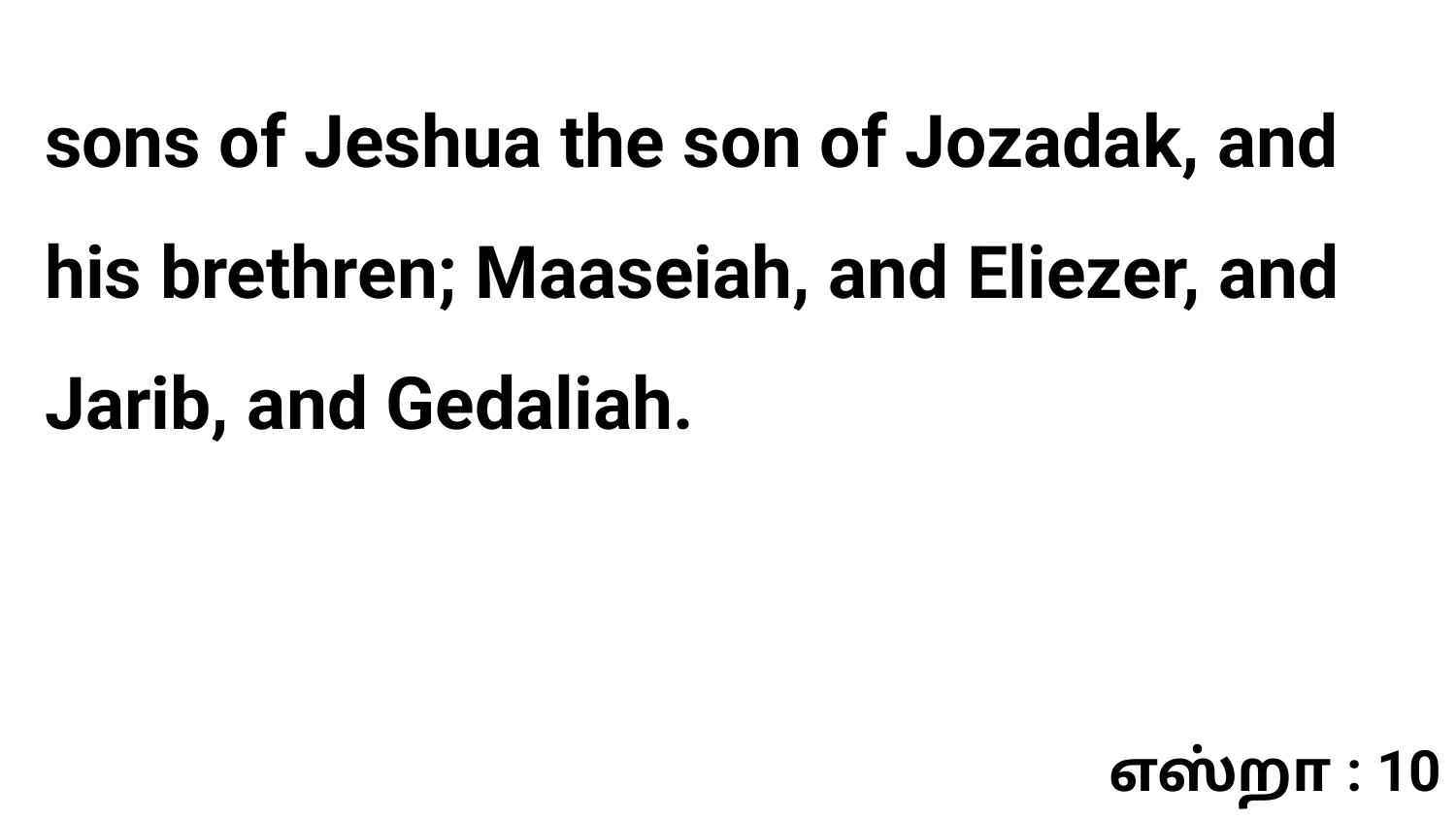

sons of Jeshua the son of Jozadak, and his brethren; Maaseiah, and Eliezer, and Jarib, and Gedaliah.
எஸ்றா : 10